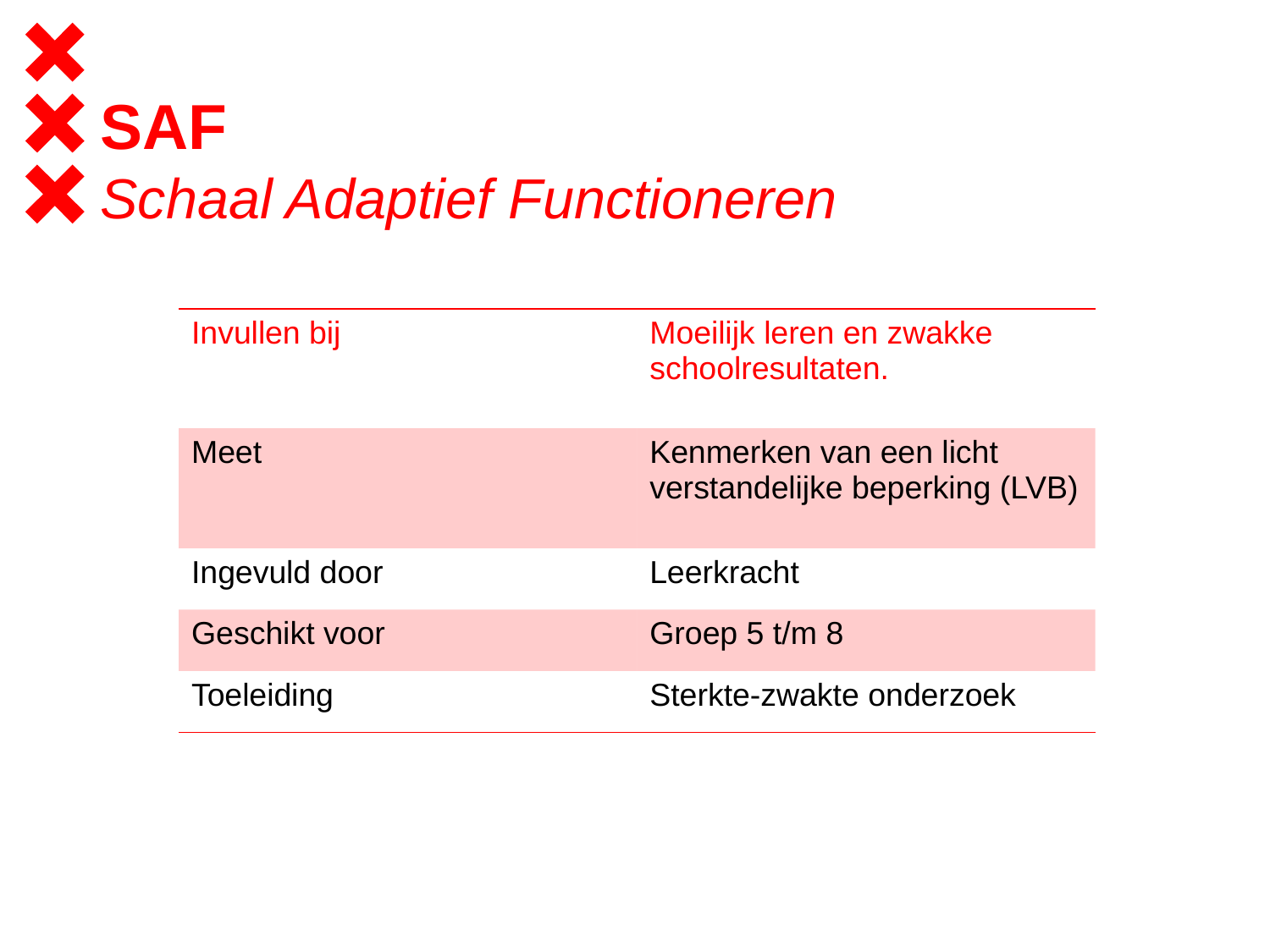

# SAF Schaal Adaptief Functioneren

| Invullen bij | Moeilijk leren en zwakke schoolresultaten. |
| --- | --- |
| Meet | Kenmerken van een licht verstandelijke beperking (LVB) |
| Ingevuld door | Leerkracht |
| Geschikt voor | Groep 5 t/m 8 |
| Toeleiding | Sterkte-zwakte onderzoek |